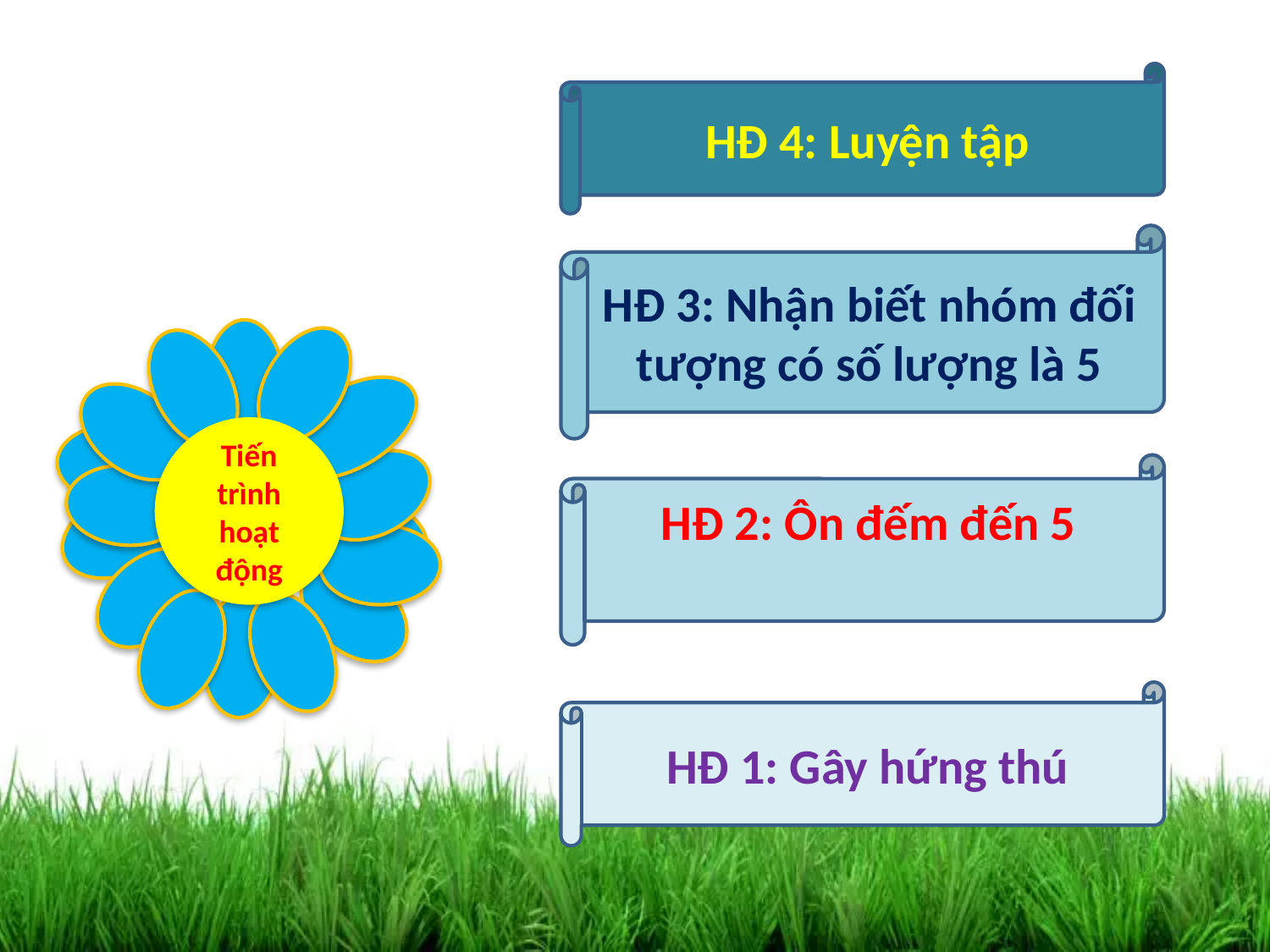

HĐ 4: Luyện tập
HĐ 3: Nhận biết nhóm đối tượng có số lượng là 5

Tiến trình hoạt động

HĐ 2: Ôn đếm đến 5

HĐ 1: Gây hứng thú